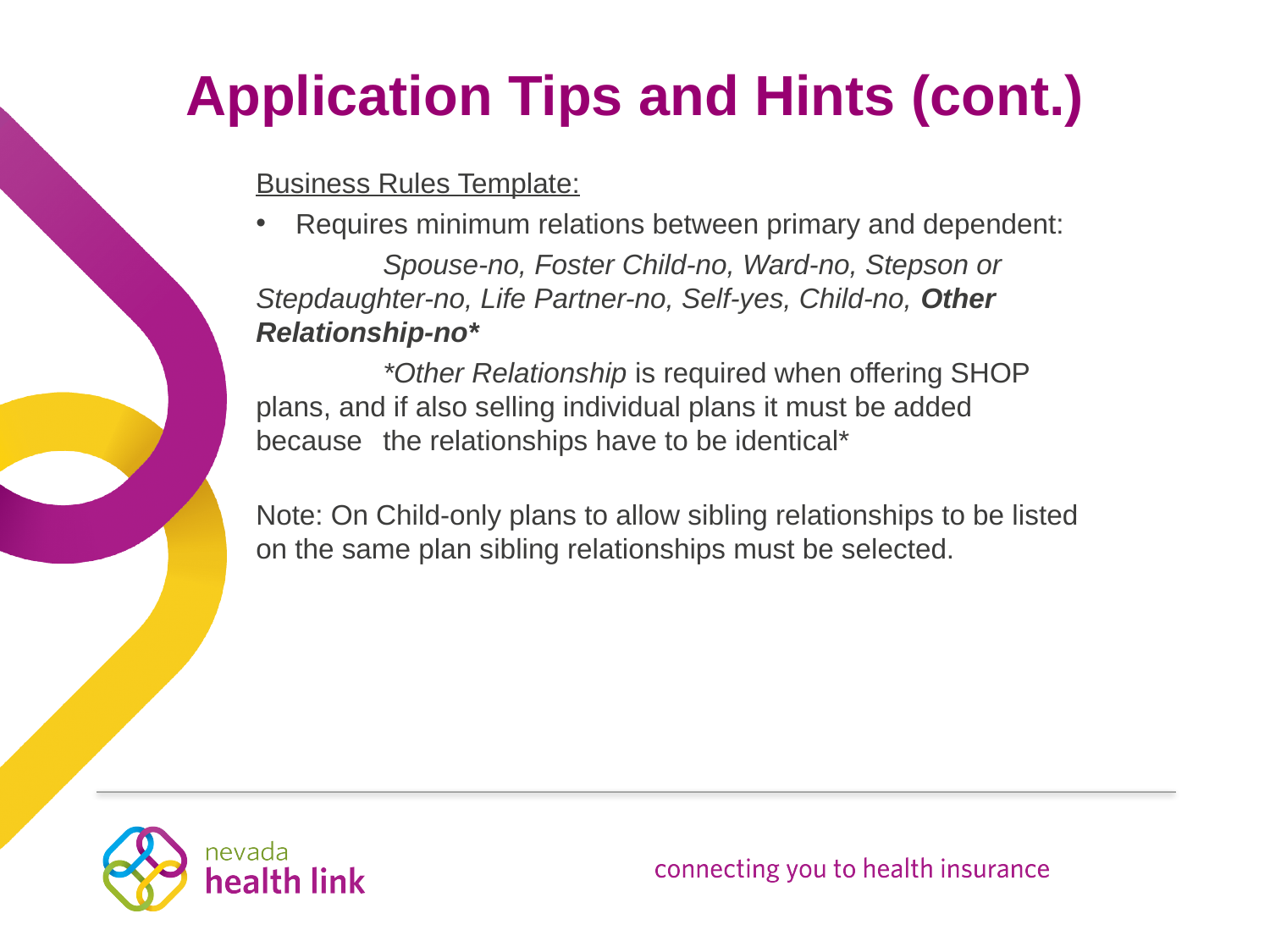

# Application Tips and Hints (cont.)
Business Rules Template:
Requires minimum relations between primary and dependent:
	Spouse-no, Foster Child-no, Ward-no, Stepson or 	Stepdaughter-no, Life Partner-no, Self-yes, Child-no, Other 	Relationship-no*
	*Other Relationship is required when offering SHOP plans, and if also selling individual plans it must be added because 	the relationships have to be identical*

Note: On Child-only plans to allow sibling relationships to be listed on the same plan sibling relationships must be selected.